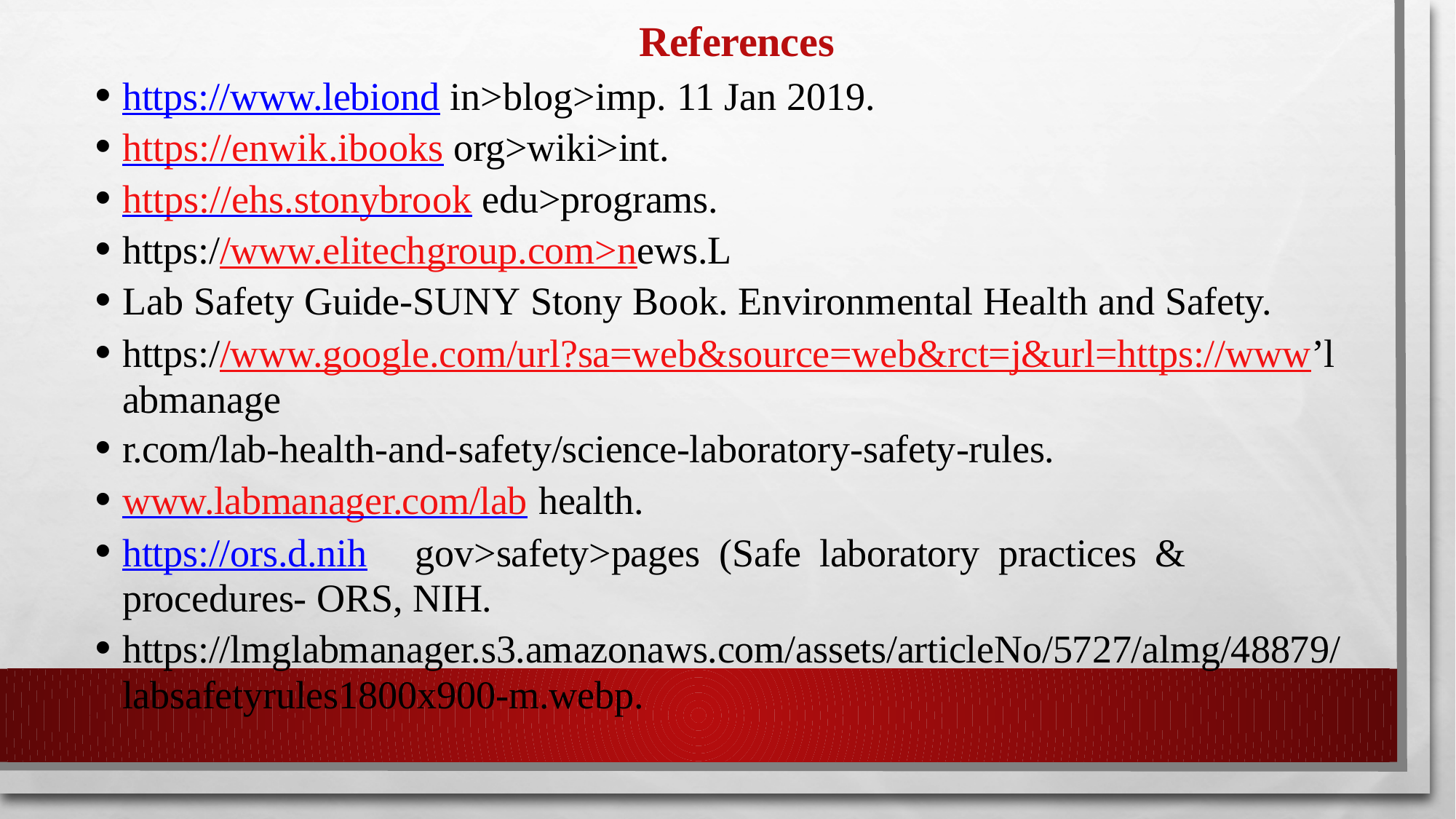

# References
https://www.lebiond in>blog>imp. 11 Jan 2019.
https://enwik.ibooks org>wiki>int.
https://ehs.stonybrook edu>programs.
https://www.elitechgroup.com>news.L
Lab Safety Guide-SUNY Stony Book. Environmental Health and Safety.
https://www.google.com/url?sa=web&source=web&rct=j&url=https://www’l abmanage
r.com/lab-health-and-safety/science-laboratory-safety-rules.
www.labmanager.com/lab health.
https://ors.d.nih	gov>safety>pages	(Safe	laboratory	practices	&	procedures- ORS, NIH.
https://lmglabmanager.s3.amazonaws.com/assets/articleNo/5727/almg/48879/ labsafetyrules1800x900-m.webp.